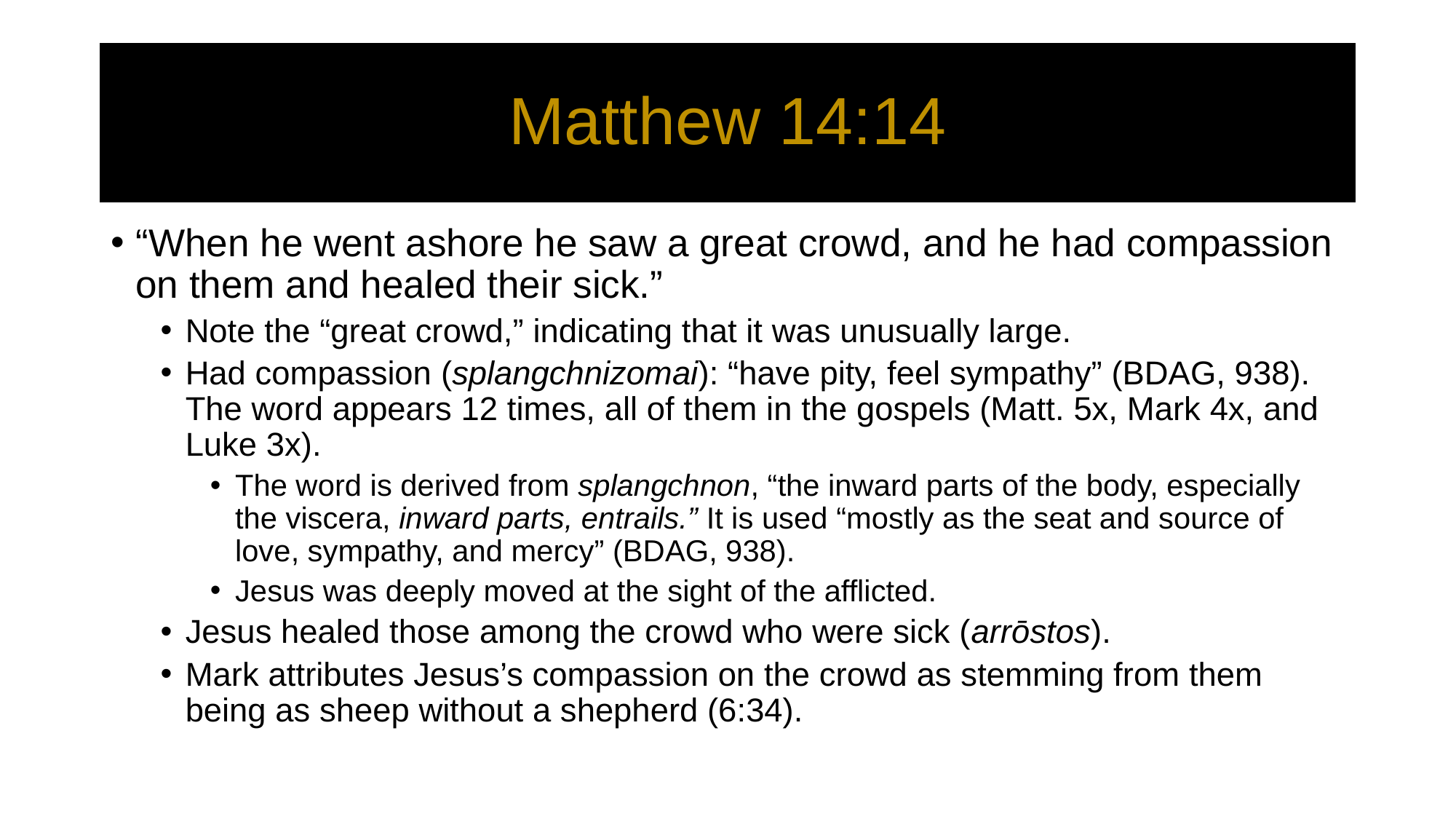

# Matthew 14:14
“When he went ashore he saw a great crowd, and he had compassion on them and healed their sick.”
Note the “great crowd,” indicating that it was unusually large.
Had compassion (splangchnizomai): “have pity, feel sympathy” (BDAG, 938). The word appears 12 times, all of them in the gospels (Matt. 5x, Mark 4x, and Luke 3x).
The word is derived from splangchnon, “the inward parts of the body, especially the viscera, inward parts, entrails.” It is used “mostly as the seat and source of love, sympathy, and mercy” (BDAG, 938).
Jesus was deeply moved at the sight of the afflicted.
Jesus healed those among the crowd who were sick (arrōstos).
Mark attributes Jesus’s compassion on the crowd as stemming from them being as sheep without a shepherd (6:34).